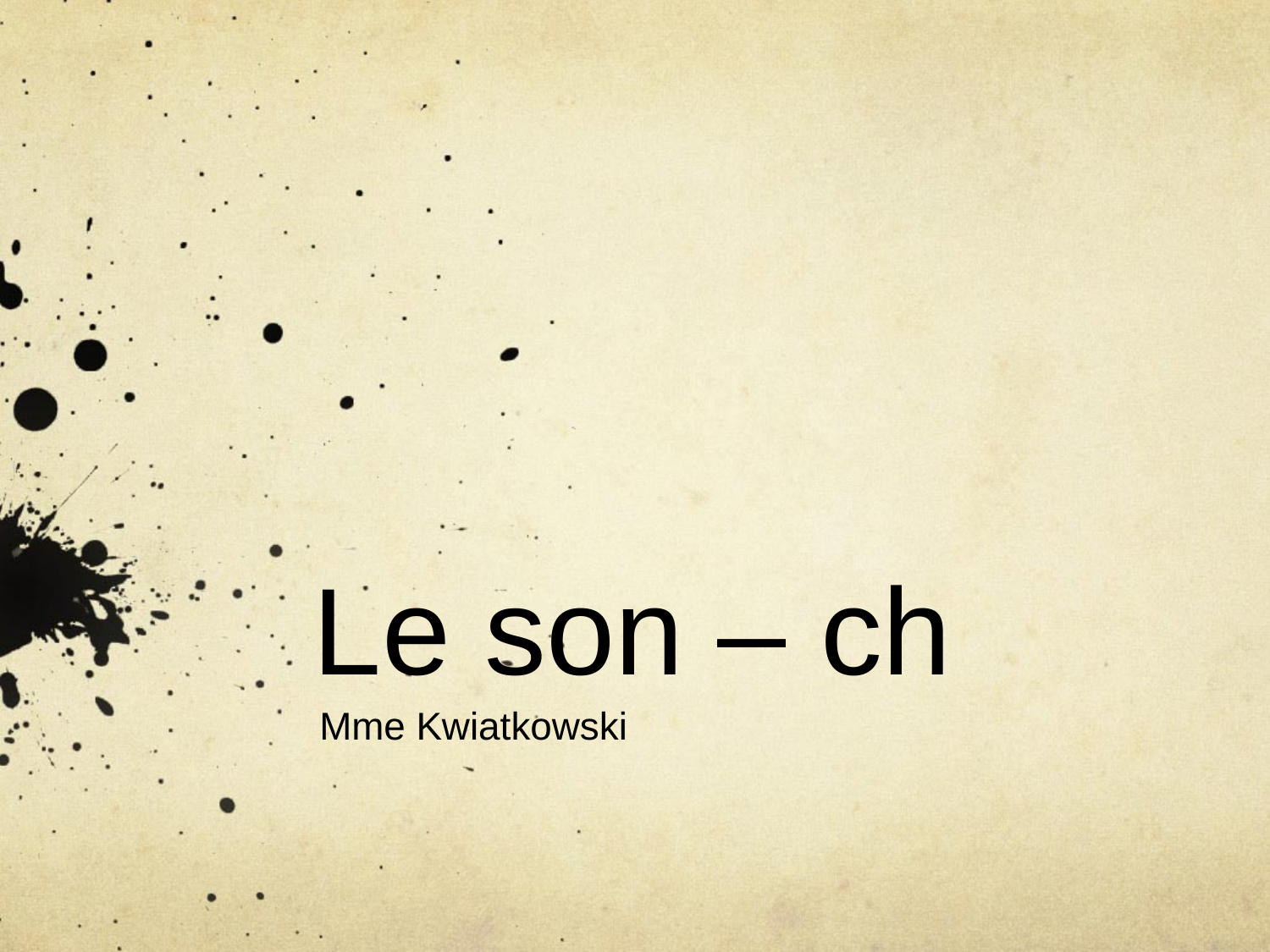

# Le son – ch
Mme Kwiatkowski